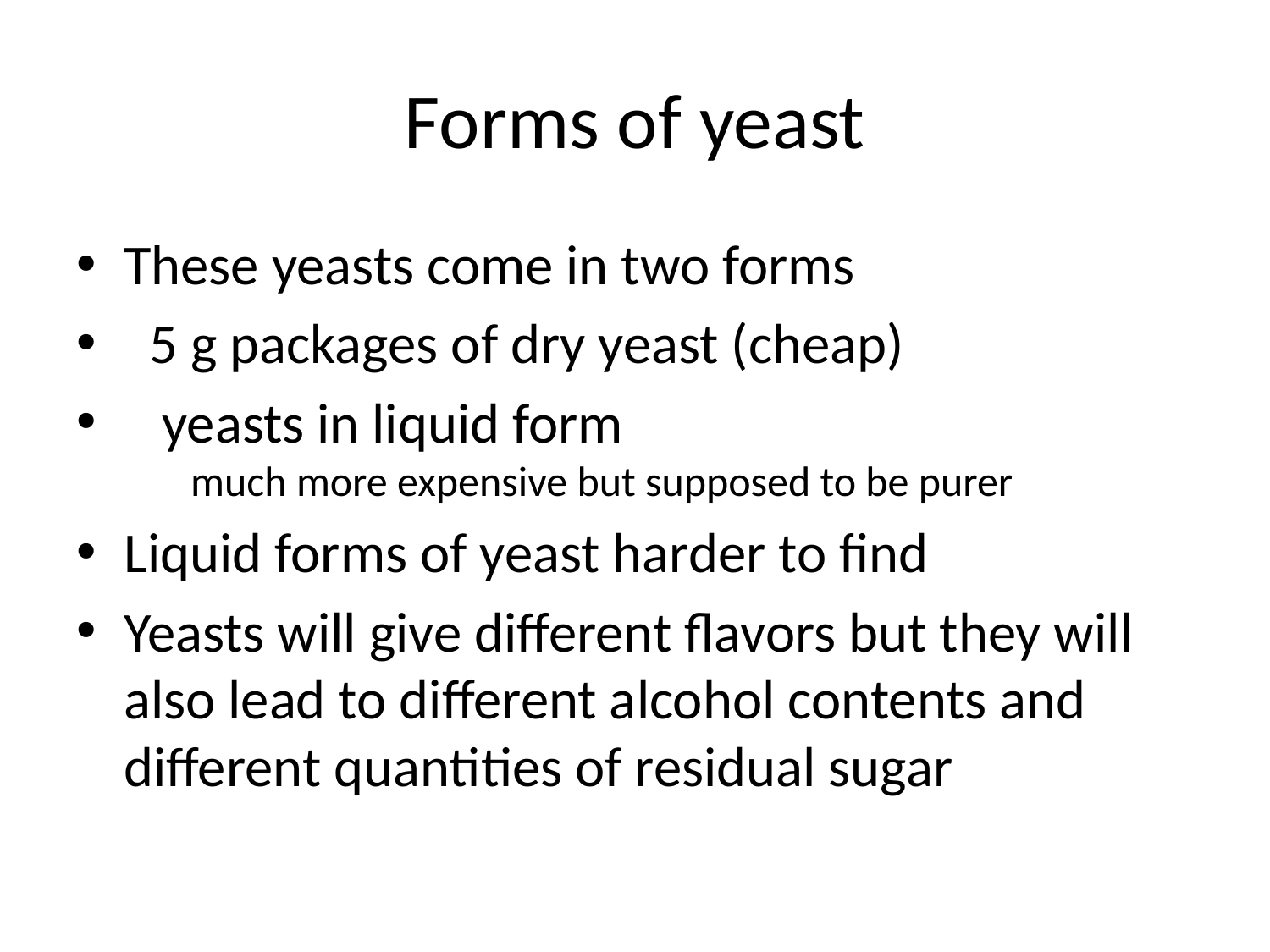

# Forms of yeast
These yeasts come in two forms
  5 g packages of dry yeast (cheap)
   yeasts in liquid form
       much more expensive but supposed to be purer
Liquid forms of yeast harder to find
Yeasts will give different flavors but they will also lead to different alcohol contents and different quantities of residual sugar